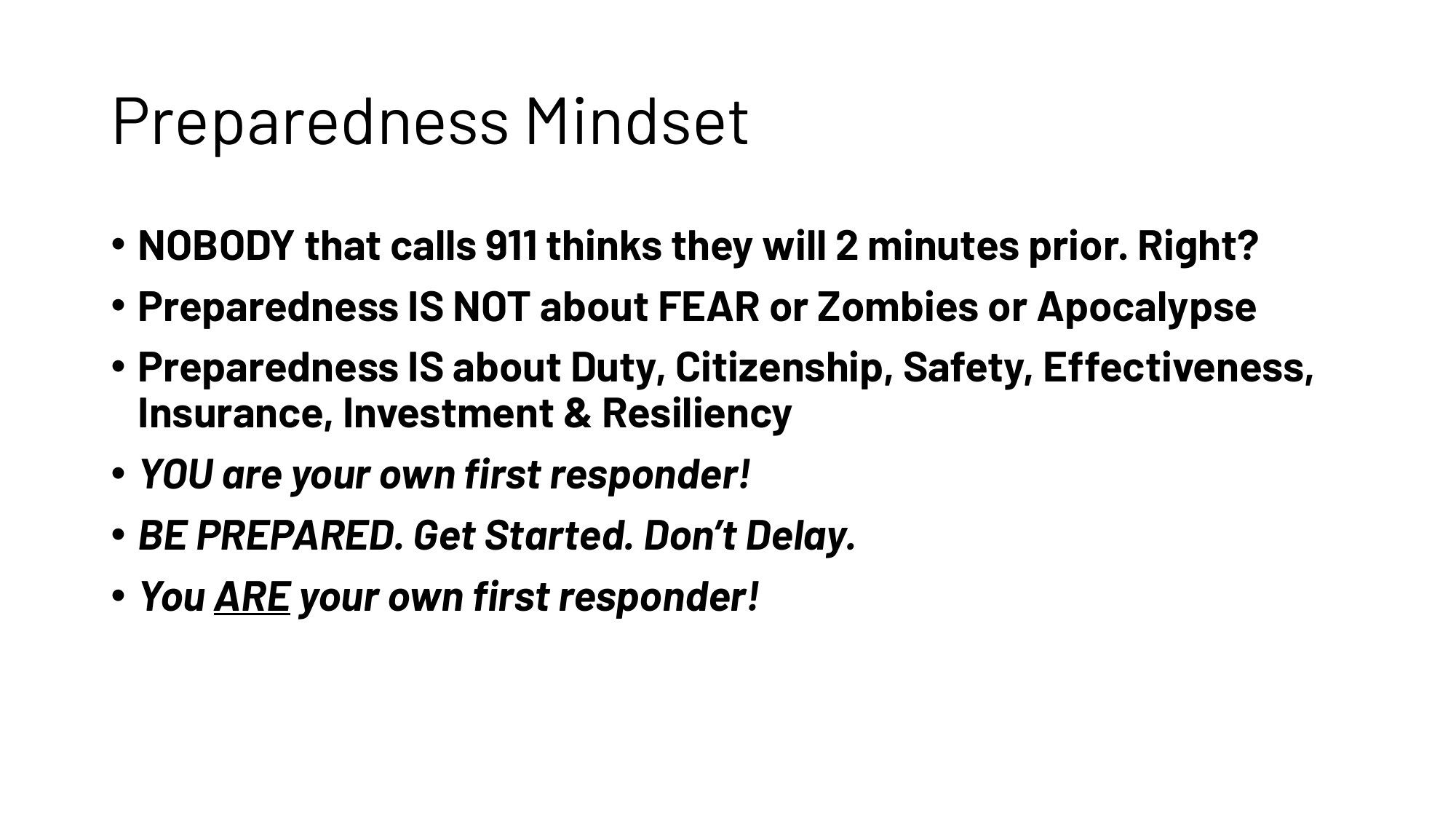

# Preparedness Mindset
NOBODY that calls 911 thinks they will 2 minutes prior. Right?
Preparedness IS NOT about FEAR or Zombies or Apocalypse
Preparedness IS about Duty, Citizenship, Safety, Effectiveness, Insurance, Investment & Resiliency
YOU are your own first responder!
BE PREPARED. Get Started. Don’t Delay.
You ARE your own first responder!